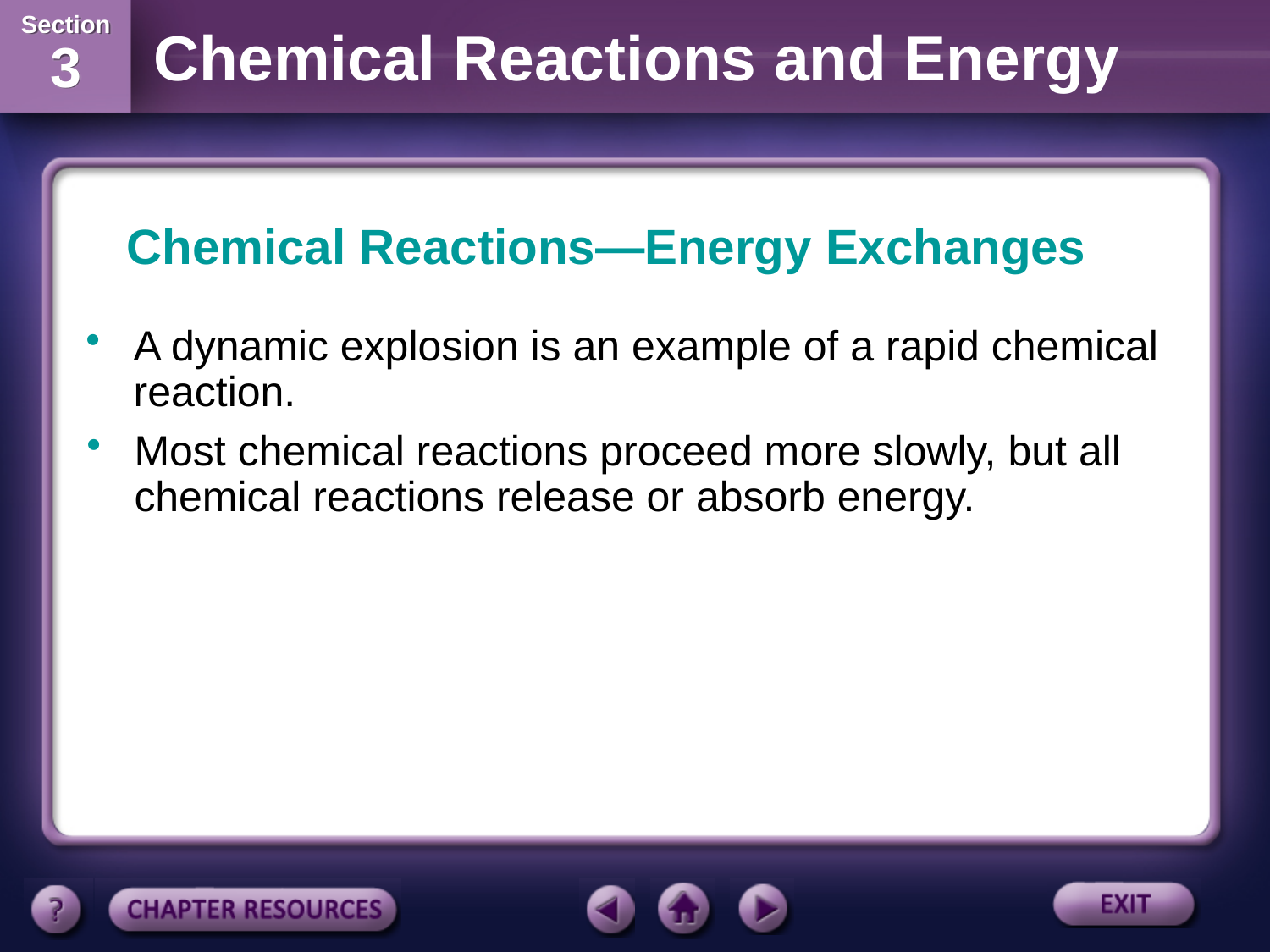

Chemical Reactions—Energy Exchanges
A dynamic explosion is an example of a rapid chemical reaction.
Most chemical reactions proceed more slowly, but all chemical reactions release or absorb energy.